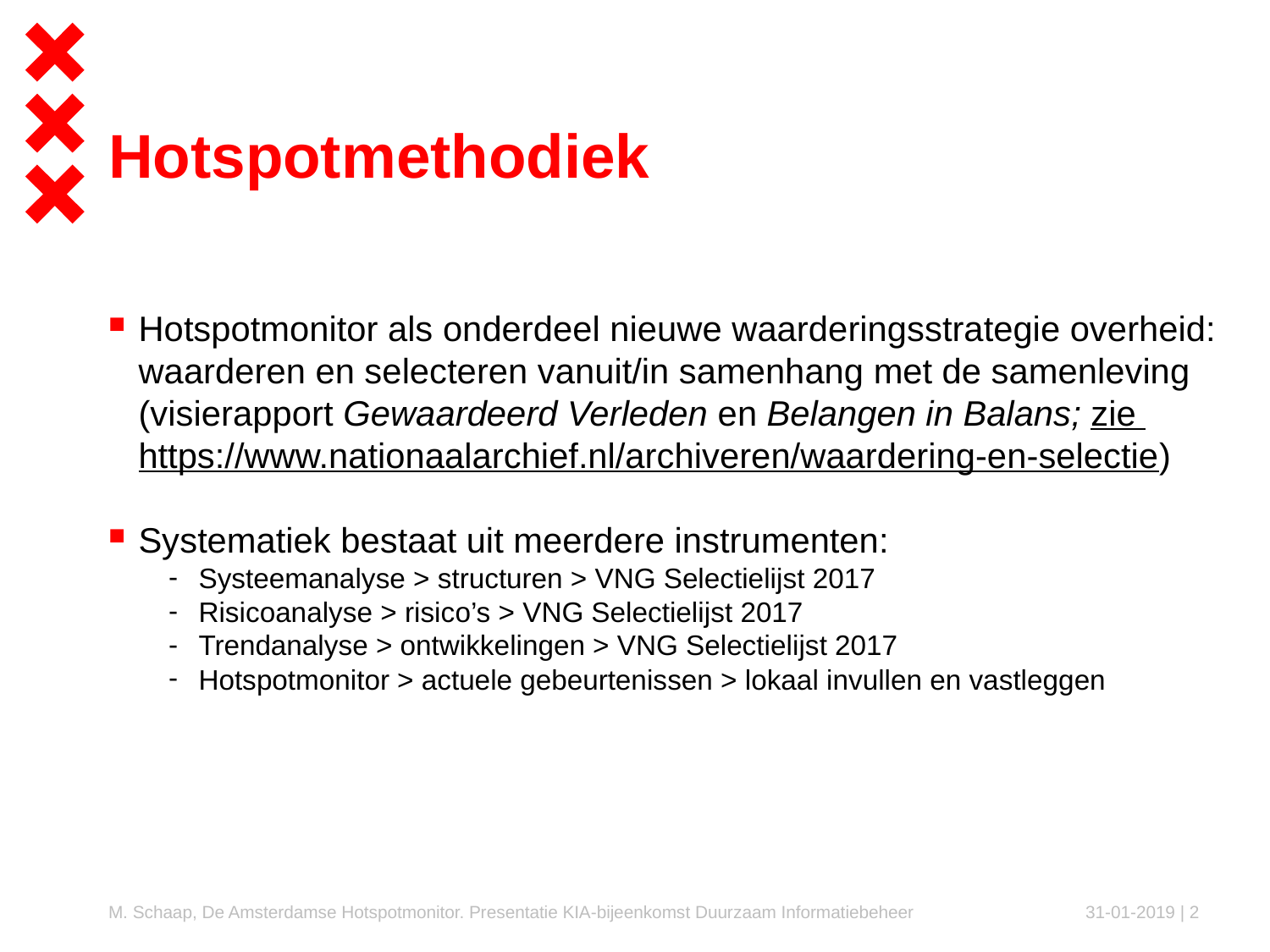

# Hotspotmethodiek
Hotspotmonitor als onderdeel nieuwe waarderingsstrategie overheid: waarderen en selecteren vanuit/in samenhang met de samenleving (visierapport Gewaardeerd Verleden en Belangen in Balans; zie https://www.nationaalarchief.nl/archiveren/waardering-en-selectie)

Systematiek bestaat uit meerdere instrumenten:
Systeemanalyse > structuren > VNG Selectielijst 2017
Risicoanalyse > risico’s > VNG Selectielijst 2017
Trendanalyse > ontwikkelingen > VNG Selectielijst 2017
Hotspotmonitor > actuele gebeurtenissen > lokaal invullen en vastleggen

M. Schaap, De Amsterdamse Hotspotmonitor. Presentatie KIA-bijeenkomst Duurzaam Informatiebeheer
31-01-2019

| 2